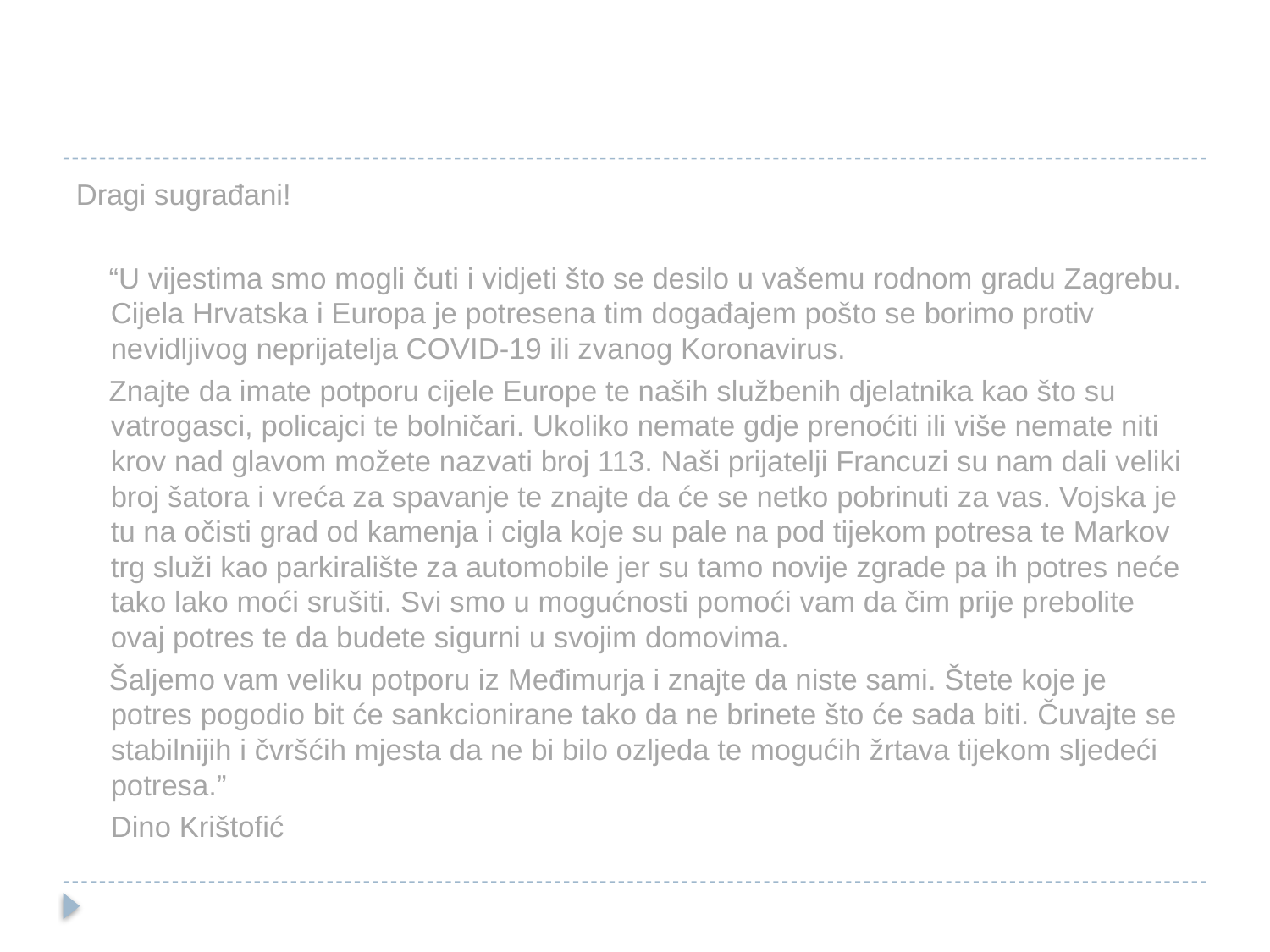

Dragi sugrađani!

    “U vijestima smo mogli čuti i vidjeti što se desilo u vašemu rodnom gradu Zagrebu. Cijela Hrvatska i Europa je potresena tim događajem pošto se borimo protiv nevidljivog neprijatelja COVID-19 ili zvanog Koronavirus.
    Znajte da imate potporu cijele Europe te naših službenih djelatnika kao što su vatrogasci, policajci te bolničari. Ukoliko nemate gdje prenoćiti ili više nemate niti krov nad glavom možete nazvati broj 113. Naši prijatelji Francuzi su nam dali veliki broj šatora i vreća za spavanje te znajte da će se netko pobrinuti za vas. Vojska je tu na očisti grad od kamenja i cigla koje su pale na pod tijekom potresa te Markov trg služi kao parkiralište za automobile jer su tamo novije zgrade pa ih potres neće tako lako moći srušiti. Svi smo u mogućnosti pomoći vam da čim prije prebolite ovaj potres te da budete sigurni u svojim domovima.
    Šaljemo vam veliku potporu iz Međimurja i znajte da niste sami. Štete koje je potres pogodio bit će sankcionirane tako da ne brinete što će sada biti. Čuvajte se stabilnijih i čvršćih mjesta da ne bi bilo ozljeda te mogućih žrtava tijekom sljedeći potresa.”
								Dino Krištofić